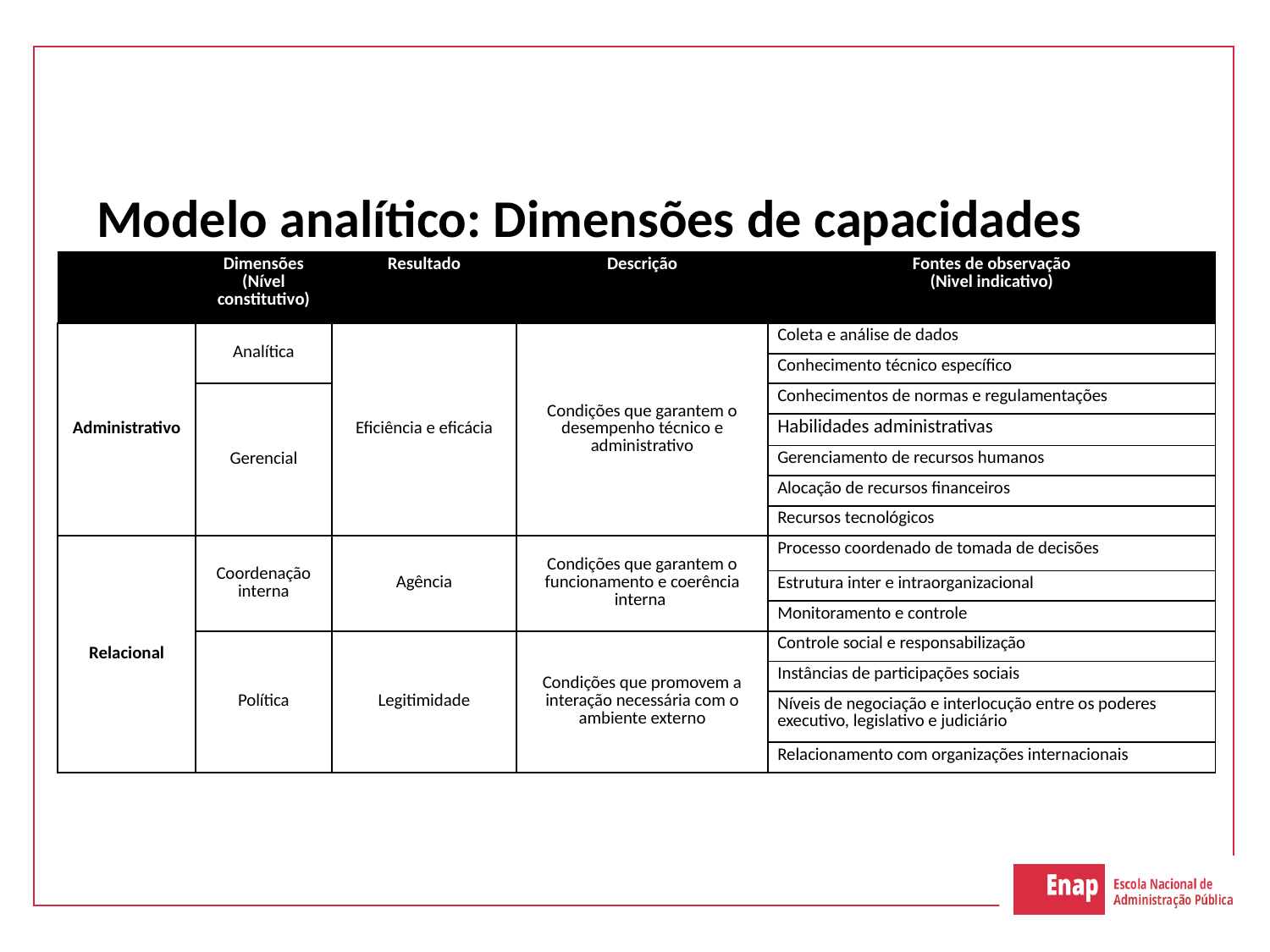

# Modelo analítico: Dimensões de capacidades
|  | Dimensões (Nível constitutivo) | Resultado | Descrição | Fontes de observação (Nivel indicativo) |
| --- | --- | --- | --- | --- |
| Administrativo | Analítica | Eficiência e eficácia | Condições que garantem o desempenho técnico e administrativo | Coleta e análise de dados |
|  |  |  |  | Conhecimento técnico específico |
|  | Gerencial |  |  | Conhecimentos de normas e regulamentações |
|  |  |  |  | Habilidades administrativas |
|  |  |  |  | Gerenciamento de recursos humanos |
|  |  |  |  | Alocação de recursos financeiros |
|  |  |  |  | Recursos tecnológicos |
| Relacional | Coordenação interna | Agência | Condições que garantem o funcionamento e coerência interna | Processo coordenado de tomada de decisões |
|  |  |  |  | Estrutura inter e intraorganizacional |
|  |  |  |  | Monitoramento e controle |
|  | Política | Legitimidade | Condições que promovem a interação necessária com o ambiente externo | Controle social e responsabilização |
|  |  |  |  | Instâncias de participações sociais |
|  |  |  |  | Níveis de negociação e interlocução entre os poderes executivo, legislativo e judiciário |
|  |  |  |  | Relacionamento com organizações internacionais |